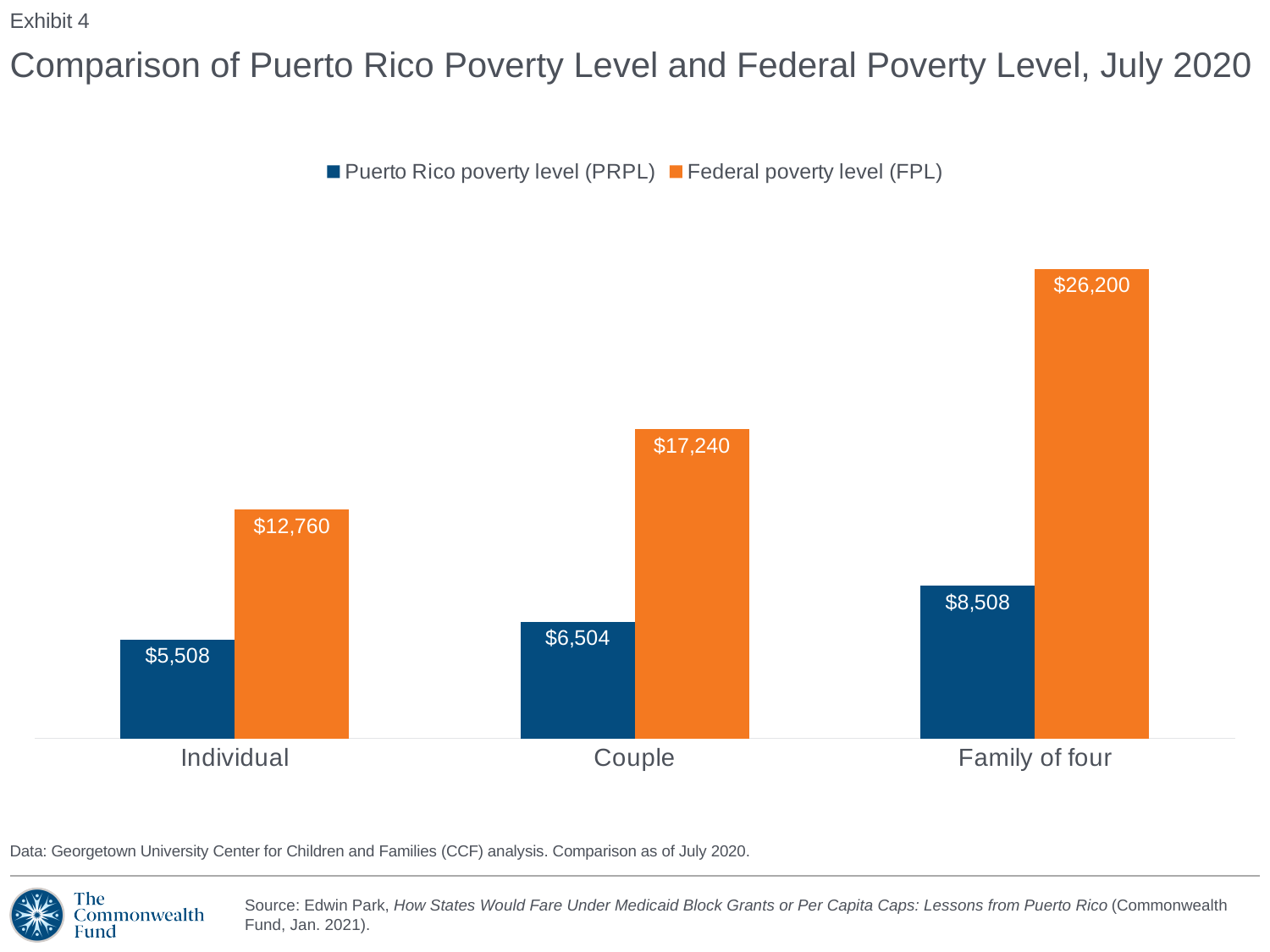

Exhibit 4
# Comparison of Puerto Rico Poverty Level and Federal Poverty Level, July 2020

### Chart

| Category | Puerto Rico poverty level (PRPL) | Federal poverty level (FPL) |
|---|---|---|
| Individual | 5508.0 | 12760.0 |
| Couple | 6504.0 | 17240.0 |
| Family of four | 8508.0 | 26200.0 |
Data: Georgetown University Center for Children and Families (CCF) analysis. Comparison as of July 2020.